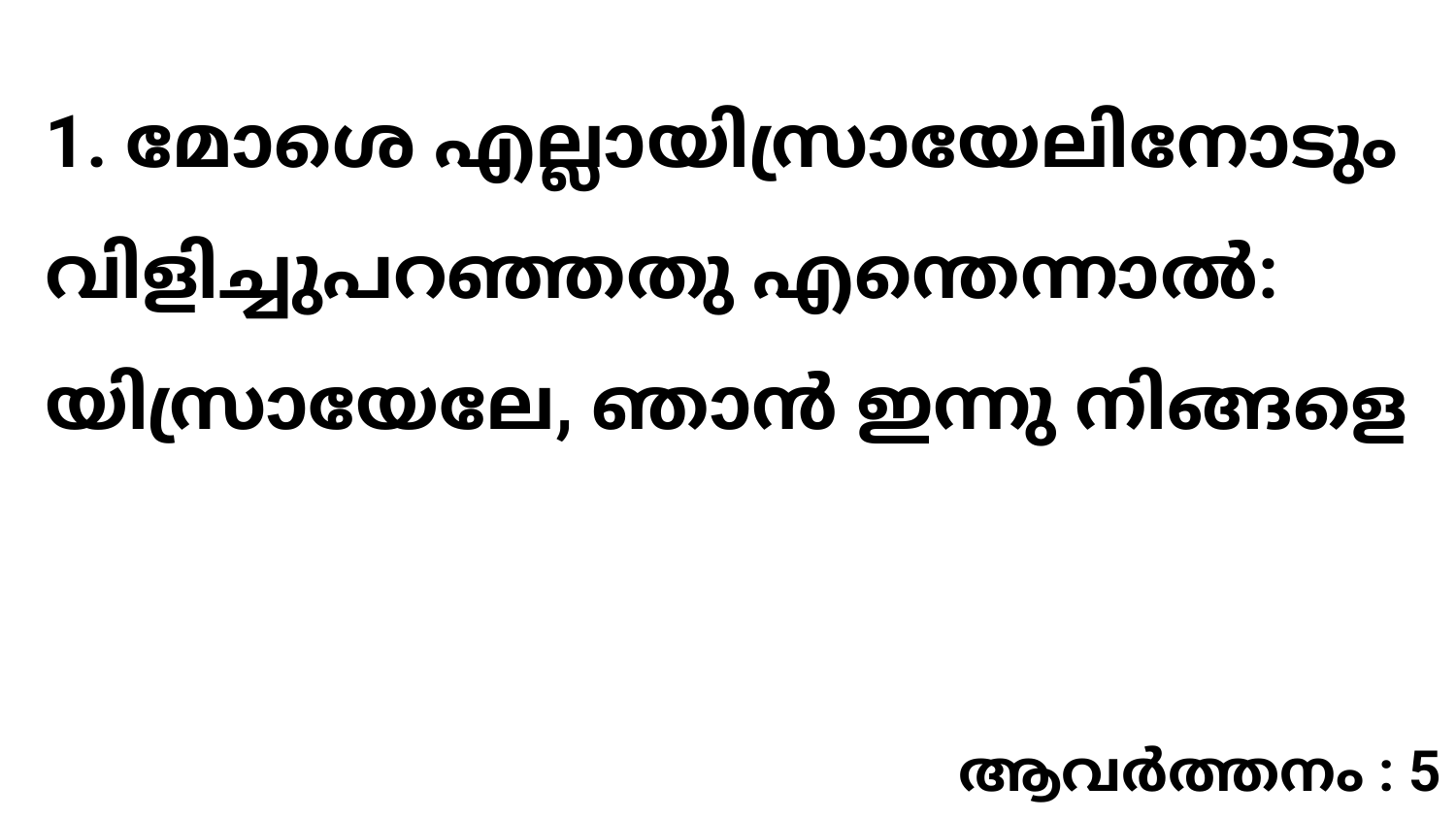

1. മോശെ എല്ലായിസ്രായേലിനോടും വിളിച്ചുപറഞ്ഞതു എന്തെന്നാൽ: യിസ്രായേലേ, ഞാൻ ഇന്നു നിങ്ങളെ
ആവർത്തനം : 5